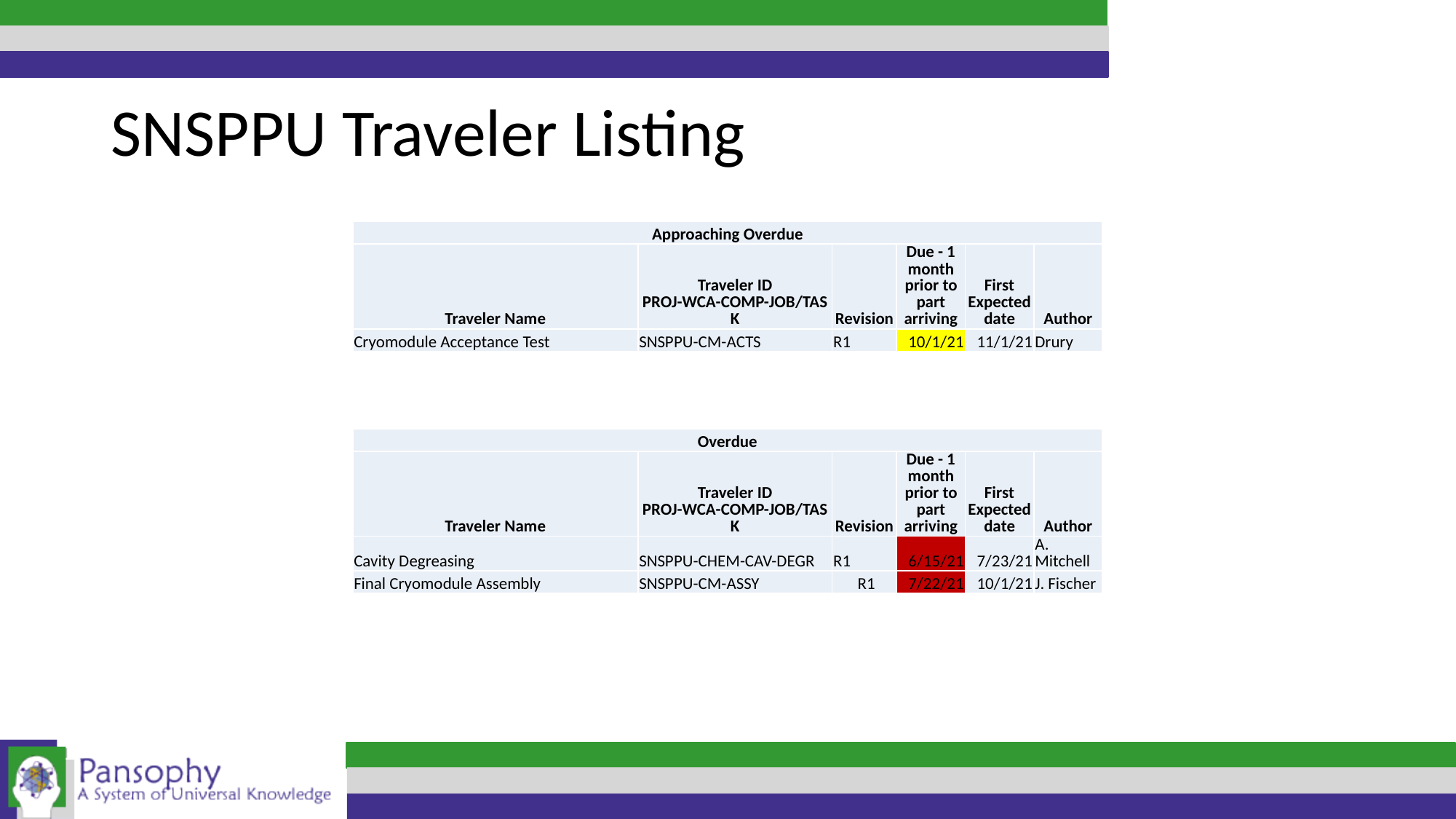

# SNSPPU Traveler Listing
| Approaching Overdue |  |  |  |  |  |
| --- | --- | --- | --- | --- | --- |
| Traveler Name | Traveler ID PROJ-WCA-COMP-JOB/TASK | Revision | Due - 1 month prior to part arriving | First Expected date | Author |
| Cryomodule Acceptance Test | SNSPPU-CM-ACTS | R1 | 10/1/21 | 11/1/21 | Drury |
| Overdue |  |  |  |  |  |
| --- | --- | --- | --- | --- | --- |
| Traveler Name | Traveler ID PROJ-WCA-COMP-JOB/TASK | Revision | Due - 1 month prior to part arriving | First Expected date | Author |
| Cavity Degreasing | SNSPPU-CHEM-CAV-DEGR | R1 | 6/15/21 | 7/23/21 | A. Mitchell |
| Final Cryomodule Assembly | SNSPPU-CM-ASSY | R1 | 7/22/21 | 10/1/21 | J. Fischer |